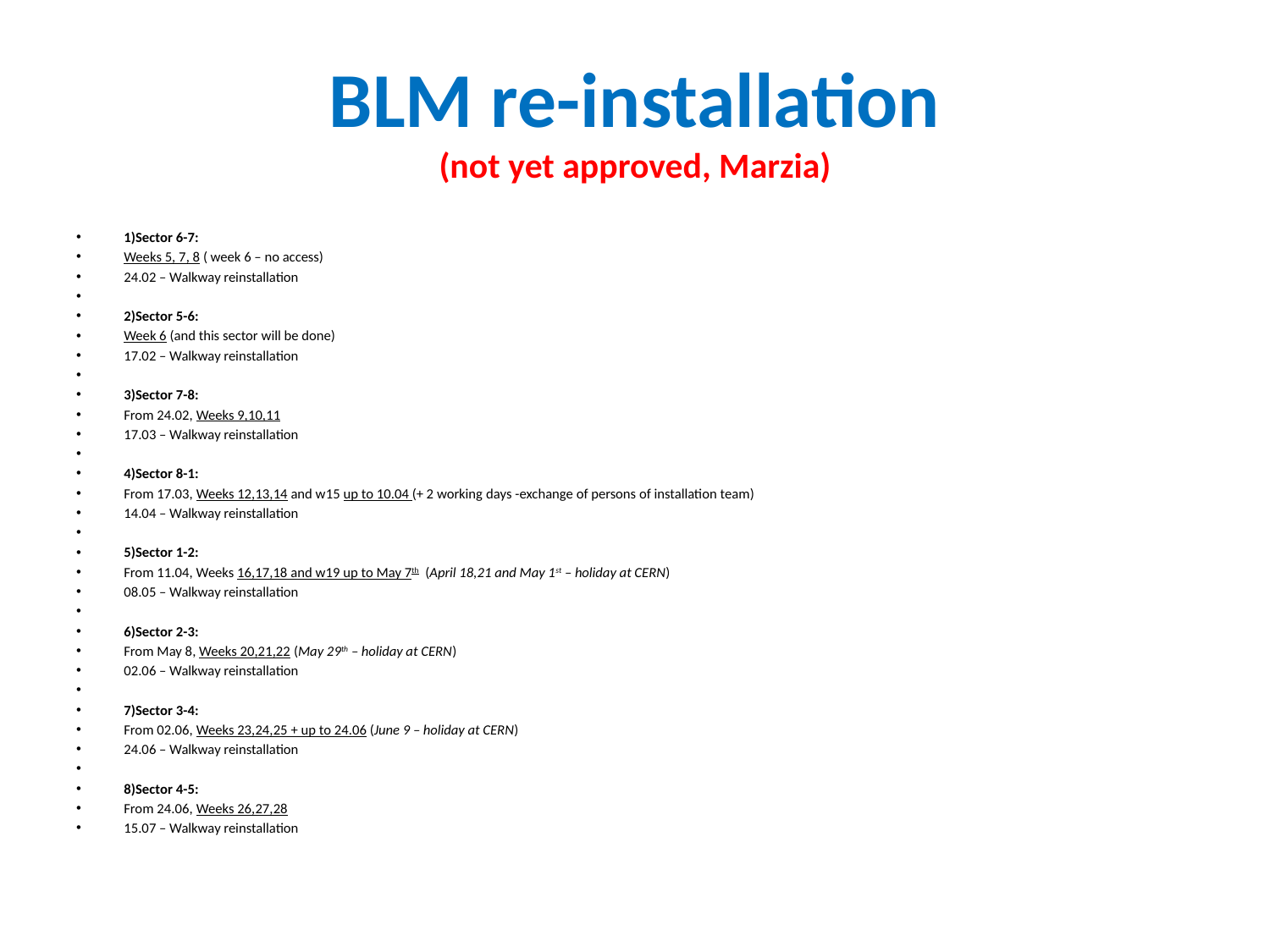

# BLM re-installation (not yet approved, Marzia)
1)Sector 6-7:
Weeks 5, 7, 8 ( week 6 – no access)
24.02 – Walkway reinstallation

2)Sector 5-6:
Week 6 (and this sector will be done)
17.02 – Walkway reinstallation

3)Sector 7-8:
From 24.02, Weeks 9,10,11
17.03 – Walkway reinstallation

4)Sector 8-1:
From 17.03, Weeks 12,13,14 and w15 up to 10.04 (+ 2 working days -exchange of persons of installation team)
14.04 – Walkway reinstallation

5)Sector 1-2:
From 11.04, Weeks 16,17,18 and w19 up to May 7th  (April 18,21 and May 1st – holiday at CERN)
08.05 – Walkway reinstallation

6)Sector 2-3:
From May 8, Weeks 20,21,22 (May 29th – holiday at CERN)
02.06 – Walkway reinstallation

7)Sector 3-4:
From 02.06, Weeks 23,24,25 + up to 24.06 (June 9 – holiday at CERN)
24.06 – Walkway reinstallation

8)Sector 4-5:
From 24.06, Weeks 26,27,28
15.07 – Walkway reinstallation